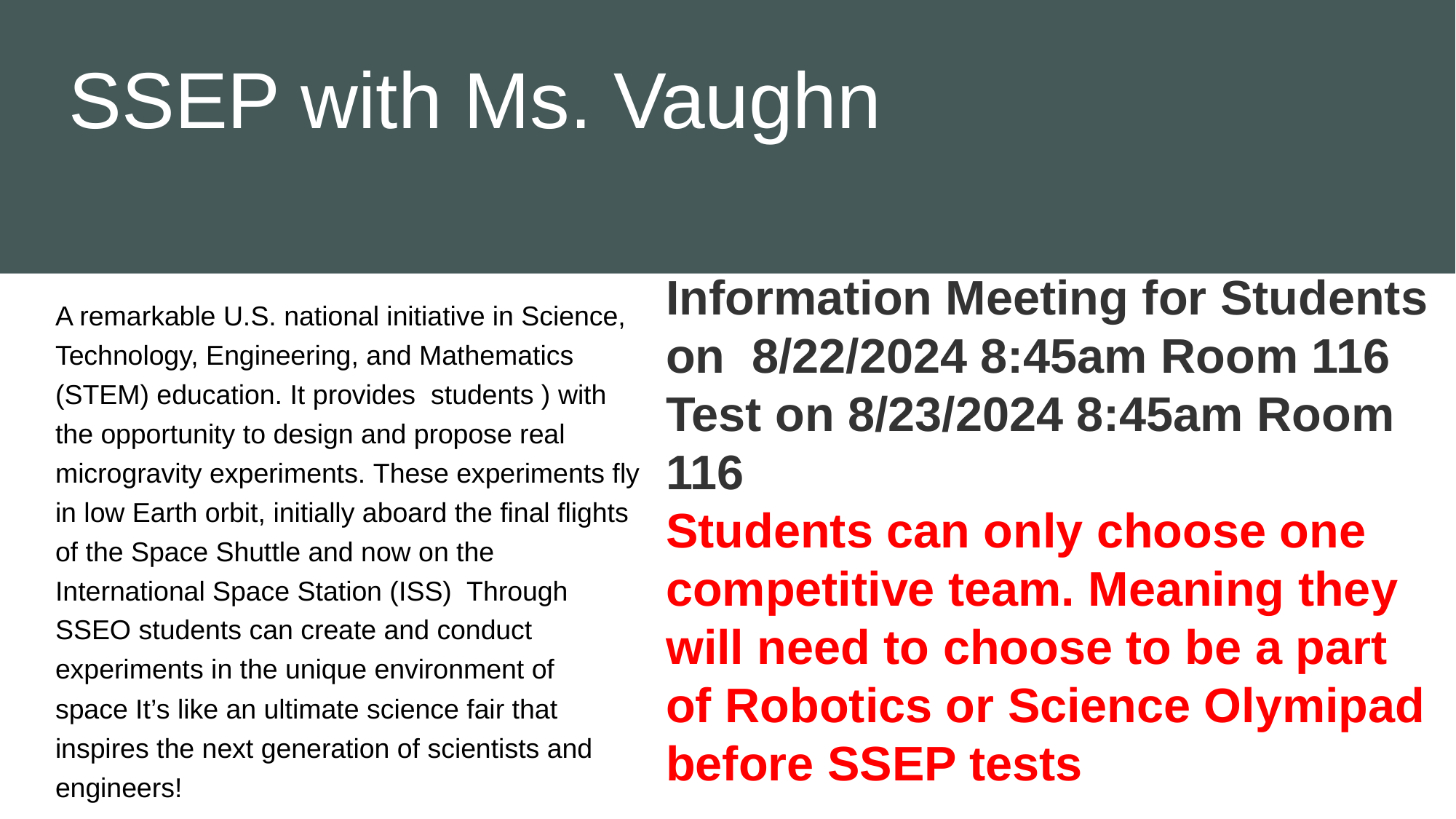

# SSEP with Ms. Vaughn
Information Meeting for Students on  8/22/2024 8:45am Room 116
Test on 8/23/2024 8:45am Room 116
Students can only choose one competitive team. Meaning they will need to choose to be a part of Robotics or Science Olymipad before SSEP tests
A remarkable U.S. national initiative in Science, Technology, Engineering, and Mathematics (STEM) education. It provides  students ) with the opportunity to design and propose real microgravity experiments. These experiments fly in low Earth orbit, initially aboard the final flights of the Space Shuttle and now on the International Space Station (ISS)  Through SSEO students can create and conduct experiments in the unique environment of space It’s like an ultimate science fair that inspires the next generation of scientists and engineers!